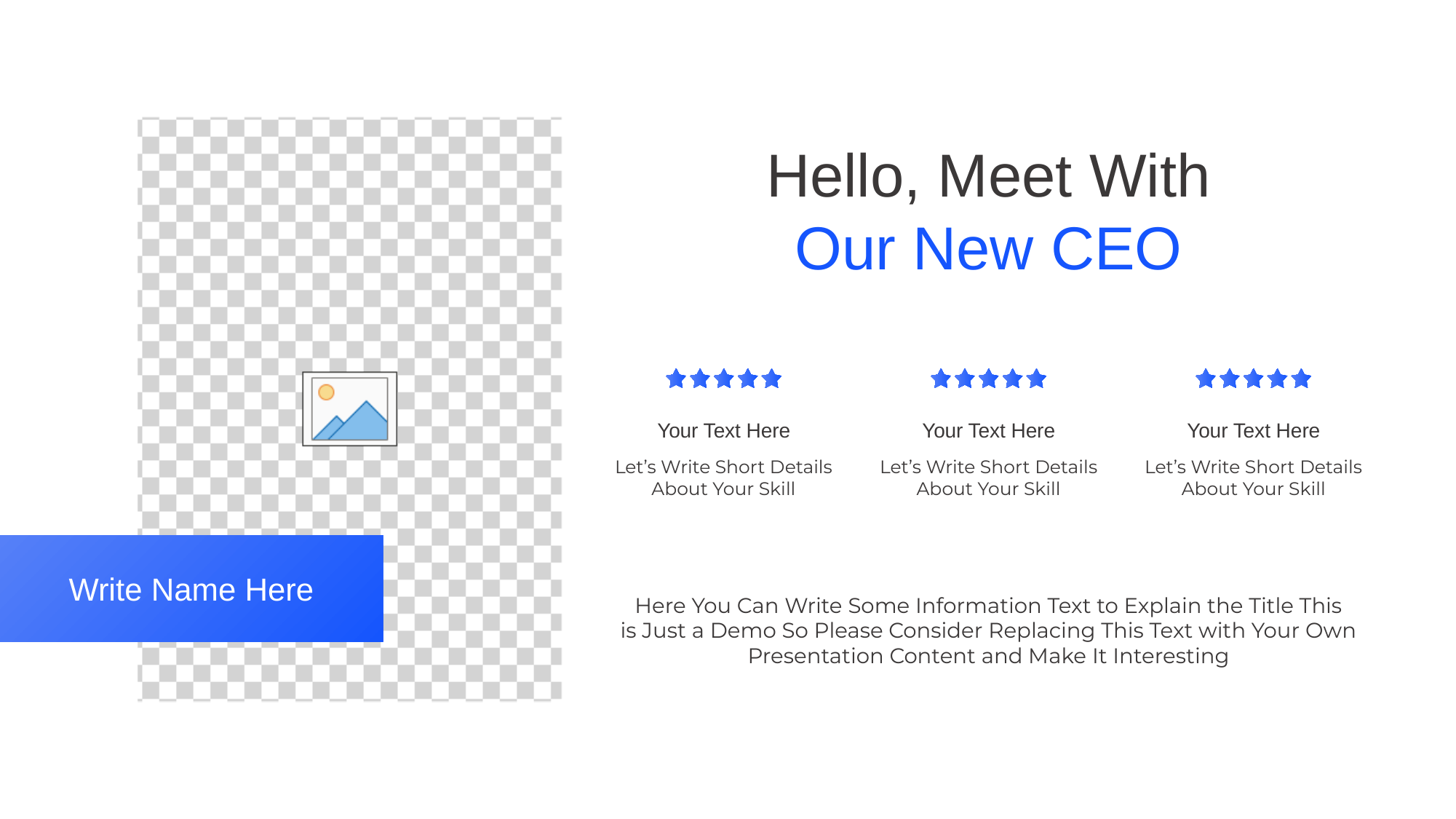

Hello, Meet With
Our New CEO

Your Text Here
Your Text Here
Your Text Here
Let’s Write Short Details
About Your Skill
Let’s Write Short Details
About Your Skill
Let’s Write Short Details
About Your Skill

Write Name Here
Here You Can Write Some Information Text to Explain the Title This
is Just a Demo So Please Consider Replacing This Text with Your Own Presentation Content and Make It Interesting